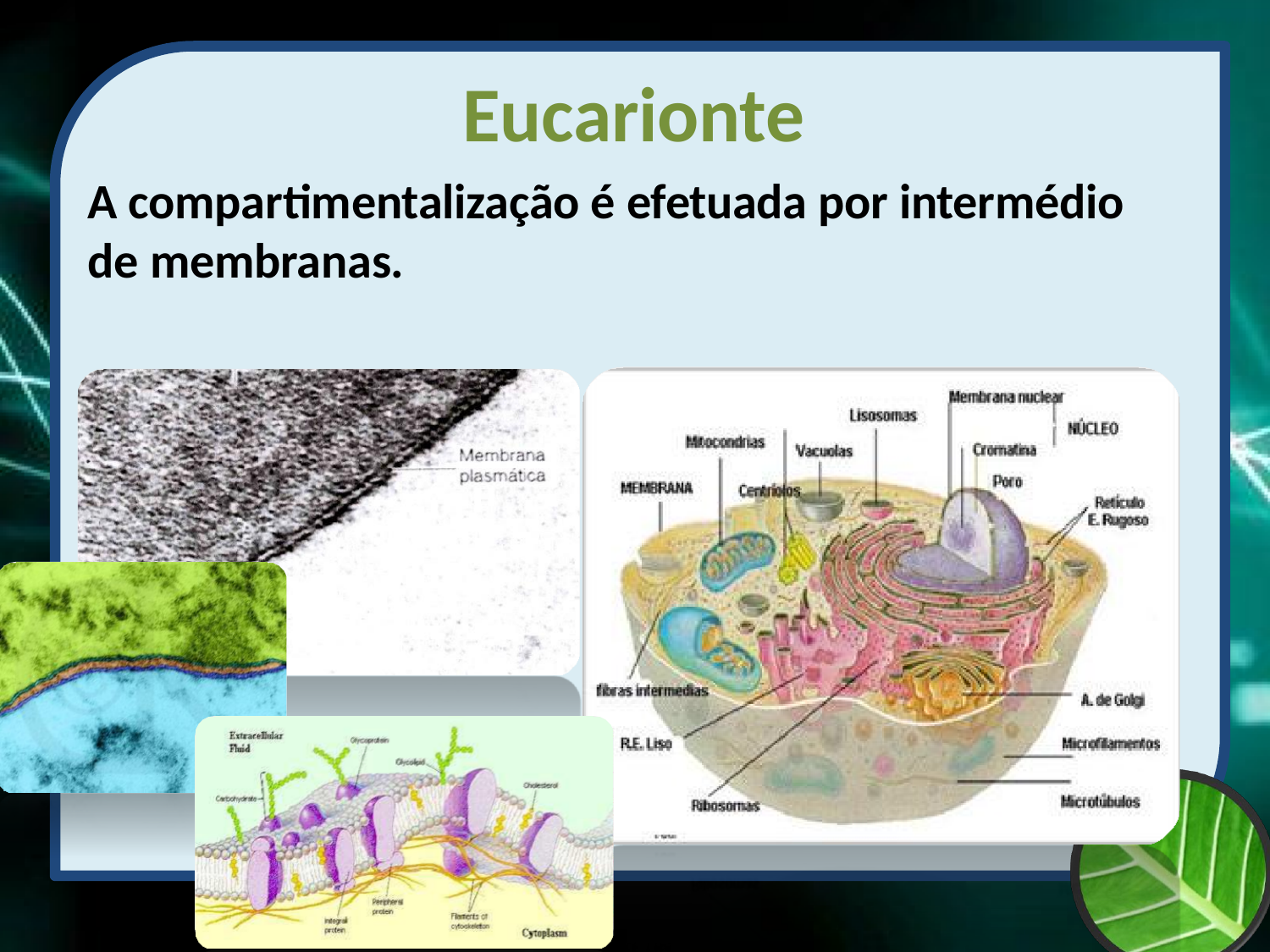

# Eucarionte
A compartimentalização é efetuada por intermédio  de membranas.